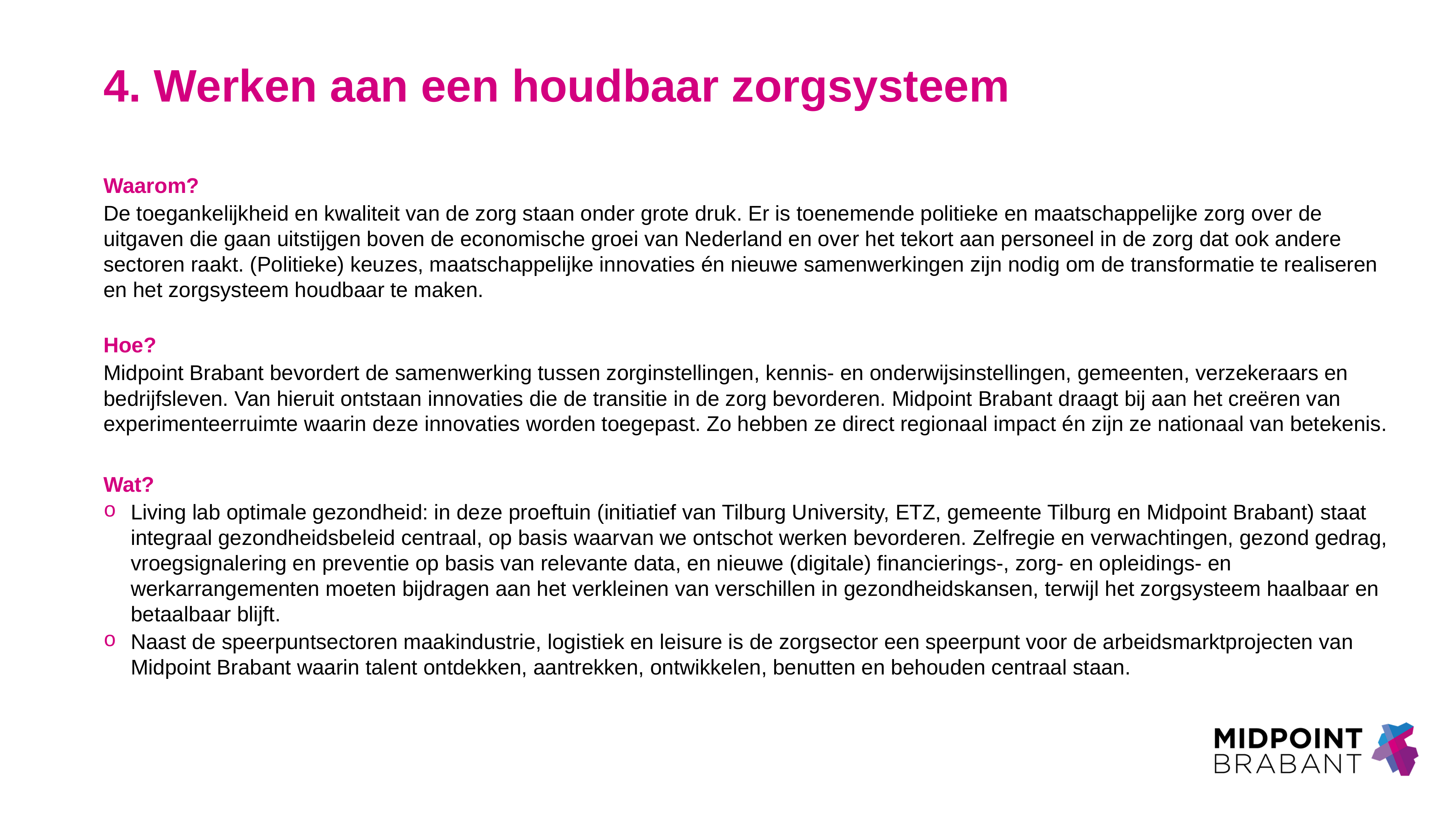

# 4. Werken aan een houdbaar zorgsysteem
Waarom?
De toegankelijkheid en kwaliteit van de zorg staan onder grote druk. Er is toenemende politieke en maatschappelijke zorg over de uitgaven die gaan uitstijgen boven de economische groei van Nederland en over het tekort aan personeel in de zorg dat ook andere sectoren raakt. (Politieke) keuzes, maatschappelijke innovaties én nieuwe samenwerkingen zijn nodig om de transformatie te realiseren en het zorgsysteem houdbaar te maken.

Hoe?
Midpoint Brabant bevordert de samenwerking tussen zorginstellingen, kennis- en onderwijsinstellingen, gemeenten, verzekeraars en bedrijfsleven. Van hieruit ontstaan innovaties die de transitie in de zorg bevorderen. Midpoint Brabant draagt bij aan het creëren van experimenteerruimte waarin deze innovaties worden toegepast. Zo hebben ze direct regionaal impact én zijn ze nationaal van betekenis.

Wat?
Living lab optimale gezondheid: in deze proeftuin (initiatief van Tilburg University, ETZ, gemeente Tilburg en Midpoint Brabant) staat integraal gezondheidsbeleid centraal, op basis waarvan we ontschot werken bevorderen. Zelfregie en verwachtingen, gezond gedrag, vroegsignalering en preventie op basis van relevante data, en nieuwe (digitale) financierings-, zorg- en opleidings- en werkarrangementen moeten bijdragen aan het verkleinen van verschillen in gezondheidskansen, terwijl het zorgsysteem haalbaar en betaalbaar blijft.
Naast de speerpuntsectoren maakindustrie, logistiek en leisure is de zorgsector een speerpunt voor de arbeidsmarktprojecten van Midpoint Brabant waarin talent ontdekken, aantrekken, ontwikkelen, benutten en behouden centraal staan.